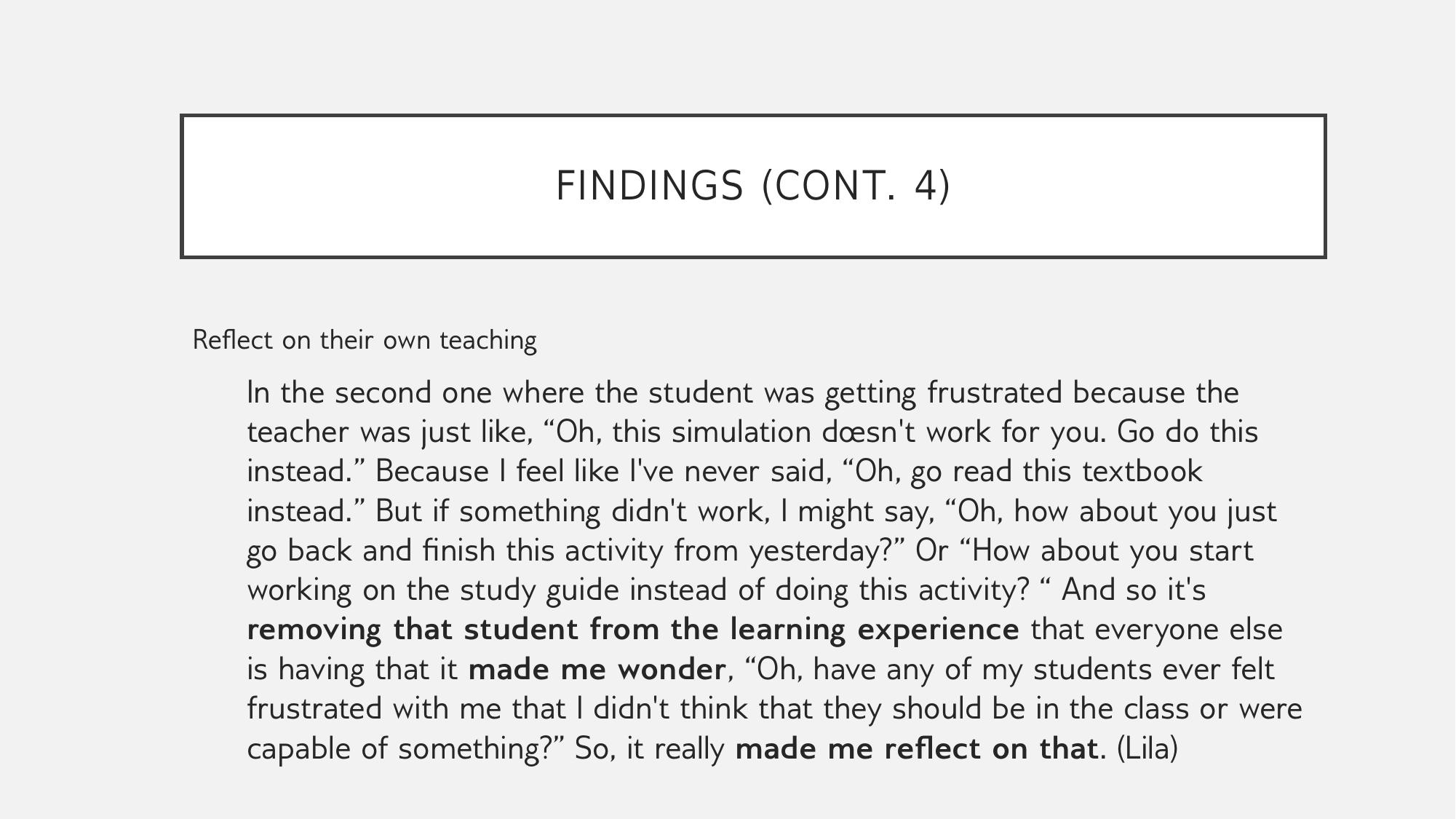

# Findings (cont. 4)
Reflect on their own teaching
In the second one where the student was getting frustrated because the teacher was just like, “Oh, this simulation doesn't work for you. Go do this instead.” Because I feel like I've never said, “Oh, go read this textbook instead.” But if something didn't work, I might say, “Oh, how about you just go back and finish this activity from yesterday?” Or “How about you start working on the study guide instead of doing this activity? “ And so it's removing that student from the learning experience that everyone else is having that it made me wonder, “Oh, have any of my students ever felt frustrated with me that I didn't think that they should be in the class or were capable of something?” So, it really made me reflect on that. (Lila)